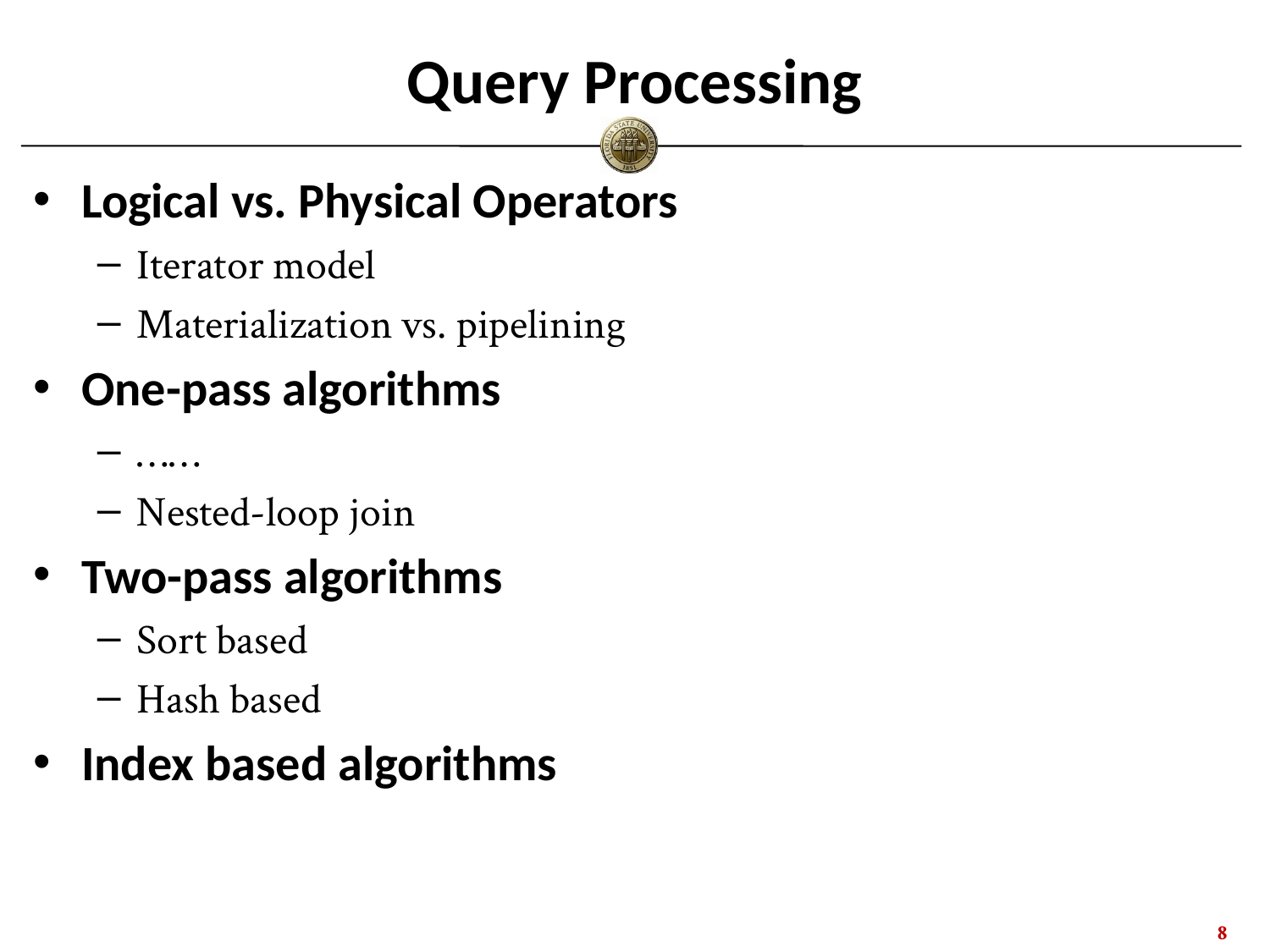

# Query Processing
Logical vs. Physical Operators
Iterator model
Materialization vs. pipelining
One-pass algorithms
……
Nested-loop join
Two-pass algorithms
Sort based
Hash based
Index based algorithms
8